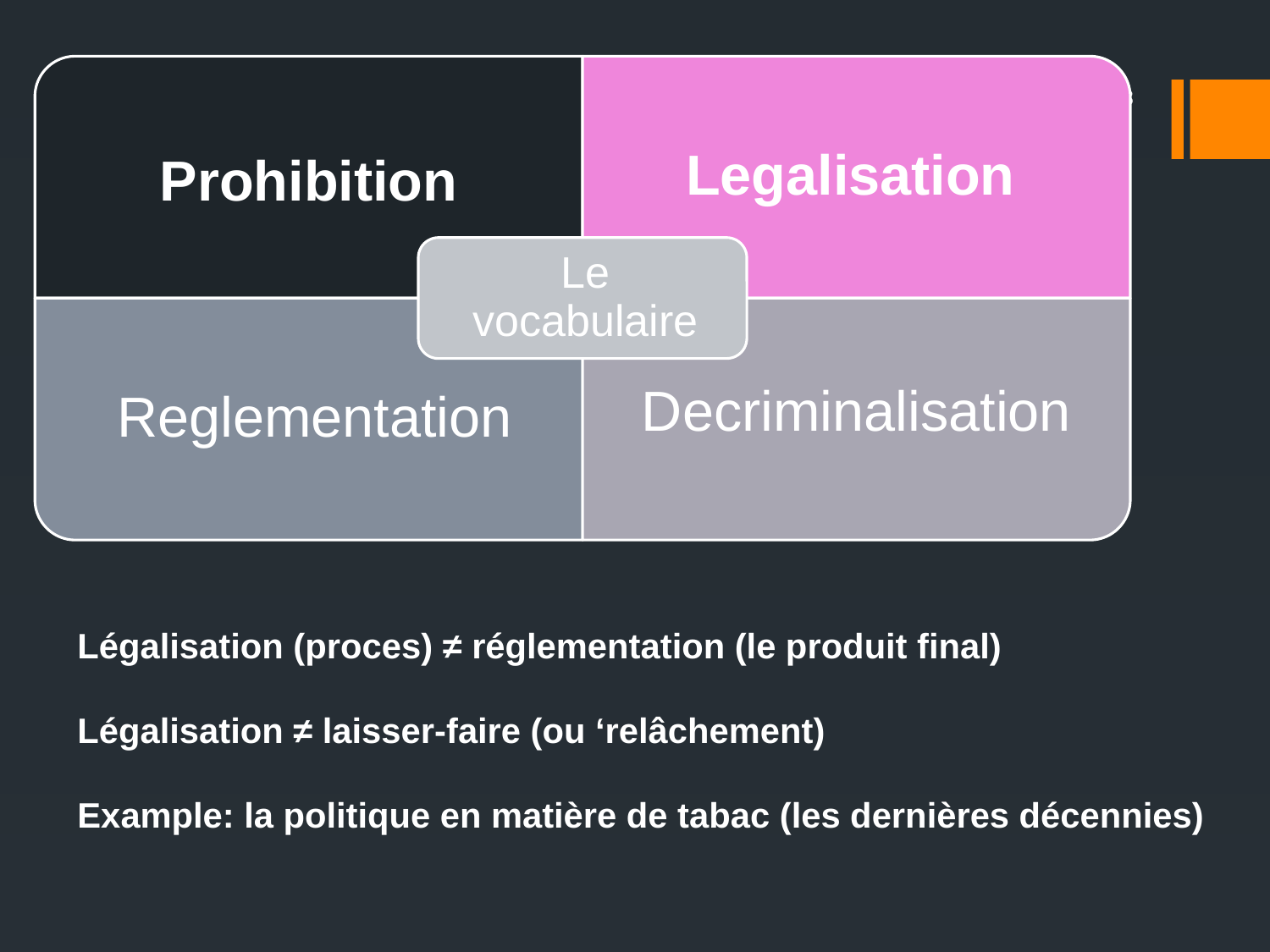

Prohibition
Legalisation
Reglementation
Decriminalisation
Le vocabulaire
8
Légalisation (proces) ≠ réglementation (le produit final)

Légalisation ≠ laisser-faire (ou ‘relâchement)

Example: la politique en matière de tabac (les dernières décennies)